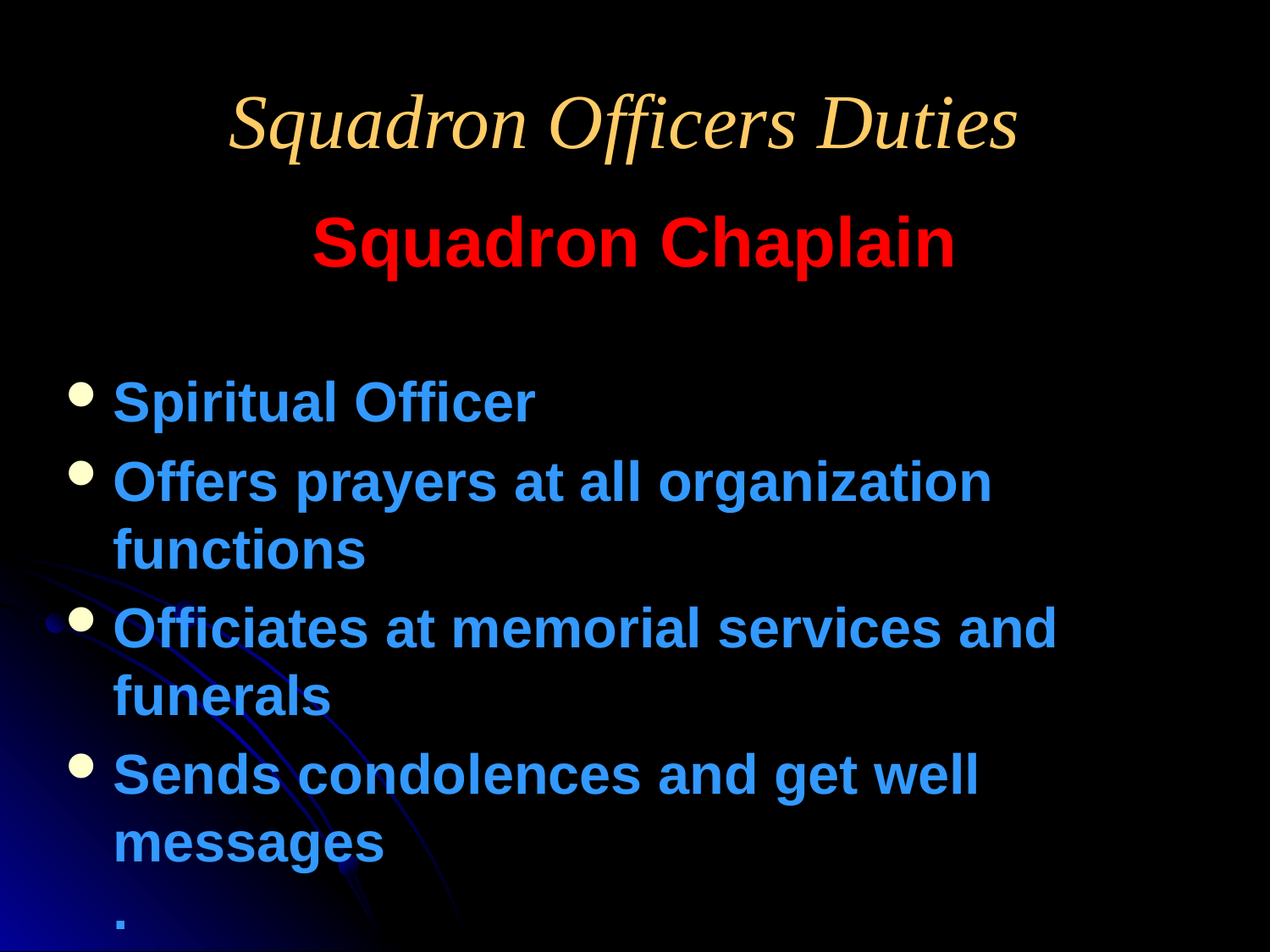

# Squadron Officers Duties
Squadron Chaplain
Spiritual Officer
Offers prayers at all organization functions
Officiates at memorial services and funerals
Sends condolences and get well messages
.